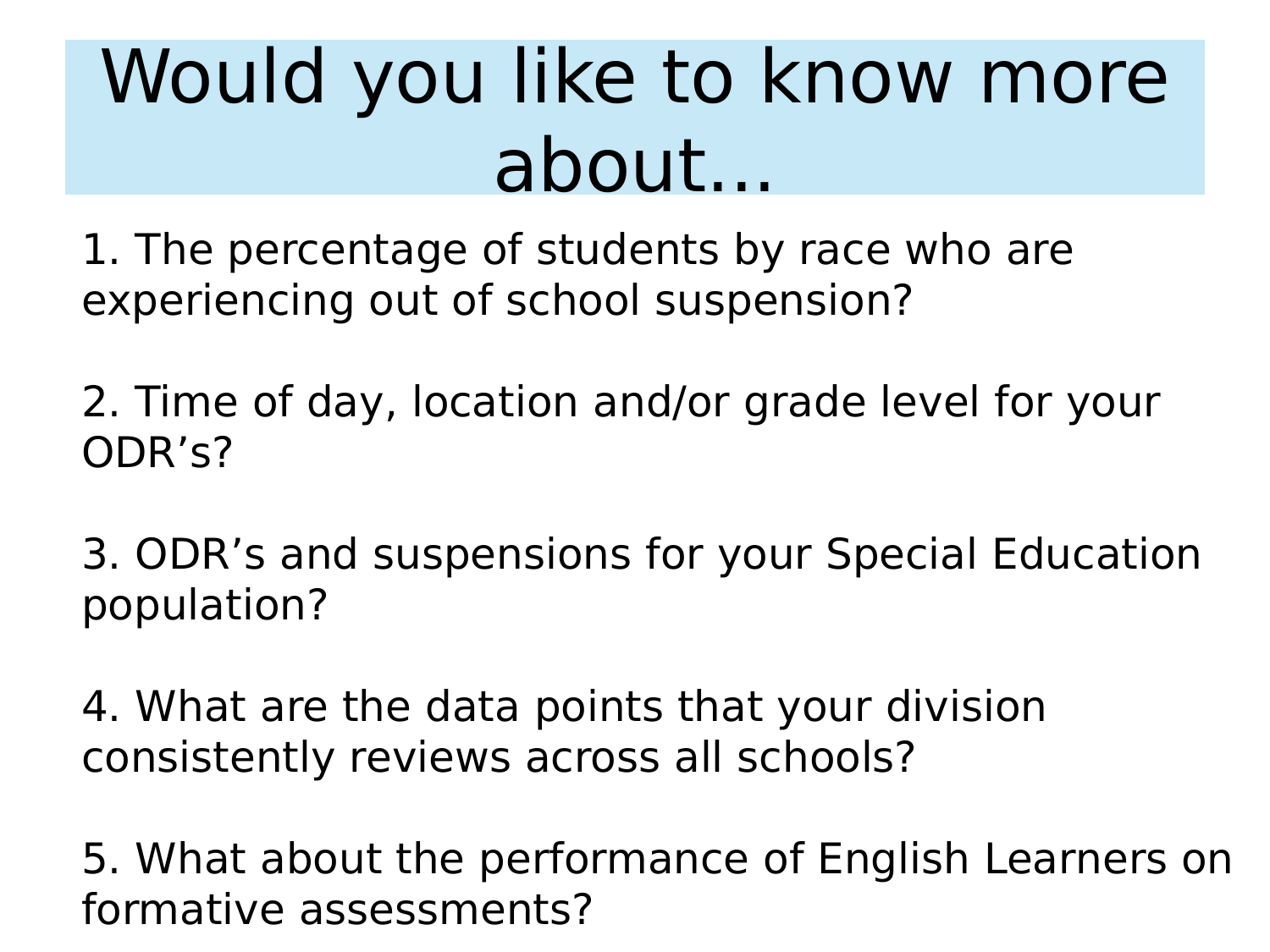

# Would you like to know more about...
1. The percentage of students by race who are experiencing out of school suspension?

2. Time of day, location and/or grade level for your ODR’s?

3. ODR’s and suspensions for your Special Education population?

4. What are the data points that your division consistently reviews across all schools?

5. What about the performance of English Learners on formative assessments?